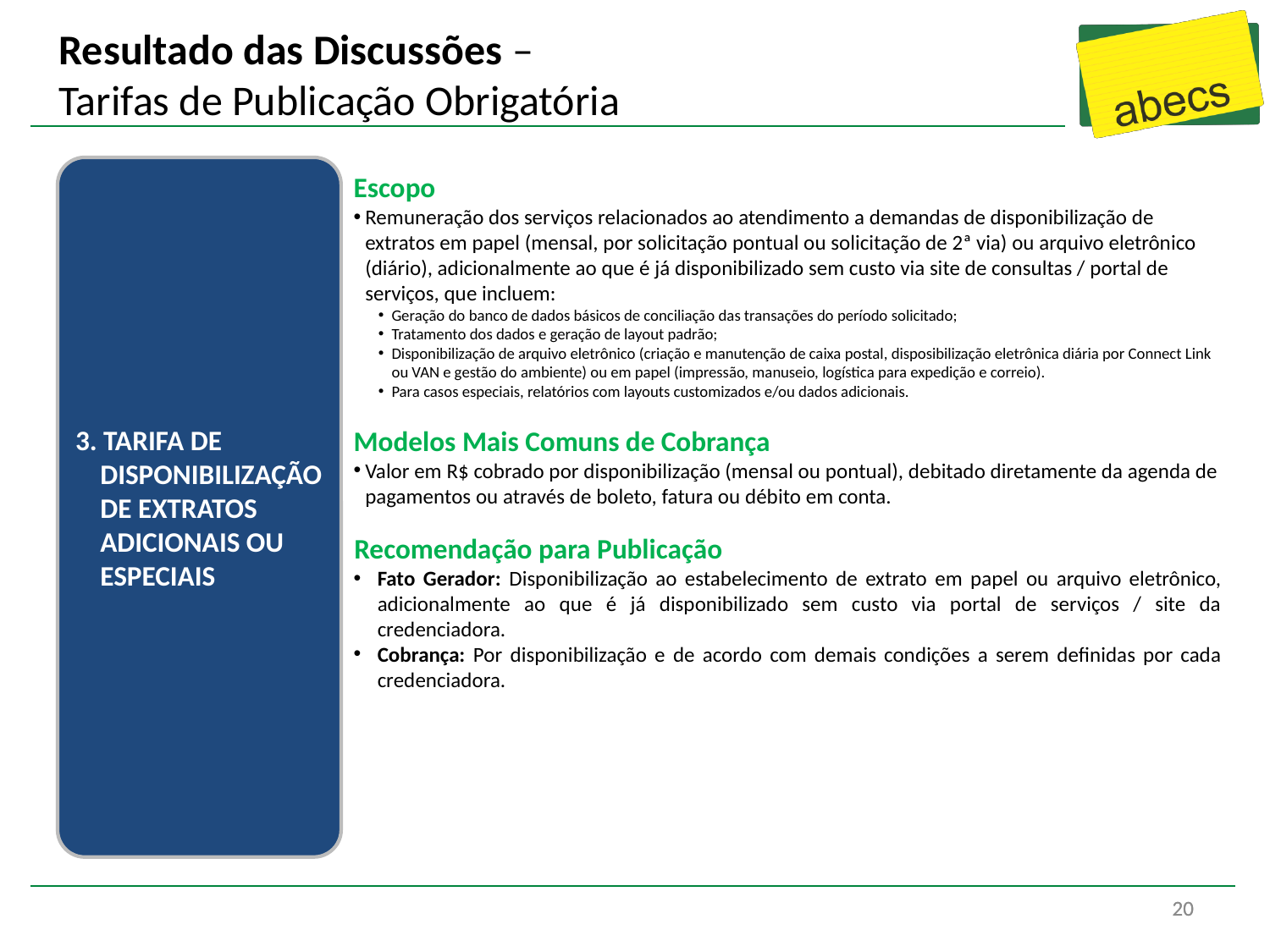

# Resultado das Discussões – Tarifas de Publicação Obrigatória
3. TARIFA DE DISPONIBILIZAÇÃO DE EXTRATOS ADICIONAIS OU ESPECIAIS
Escopo
Remuneração dos serviços relacionados ao atendimento a demandas de disponibilização de extratos em papel (mensal, por solicitação pontual ou solicitação de 2ª via) ou arquivo eletrônico (diário), adicionalmente ao que é já disponibilizado sem custo via site de consultas / portal de serviços, que incluem:
Geração do banco de dados básicos de conciliação das transações do período solicitado;
Tratamento dos dados e geração de layout padrão;
Disponibilização de arquivo eletrônico (criação e manutenção de caixa postal, disposibilização eletrônica diária por Connect Link ou VAN e gestão do ambiente) ou em papel (impressão, manuseio, logística para expedição e correio).
Para casos especiais, relatórios com layouts customizados e/ou dados adicionais.

Modelos Mais Comuns de Cobrança
Valor em R$ cobrado por disponibilização (mensal ou pontual), debitado diretamente da agenda de pagamentos ou através de boleto, fatura ou débito em conta.

Recomendação para Publicação
Fato Gerador: Disponibilização ao estabelecimento de extrato em papel ou arquivo eletrônico, adicionalmente ao que é já disponibilizado sem custo via portal de serviços / site da credenciadora.
Cobrança: Por disponibilização e de acordo com demais condições a serem definidas por cada credenciadora.